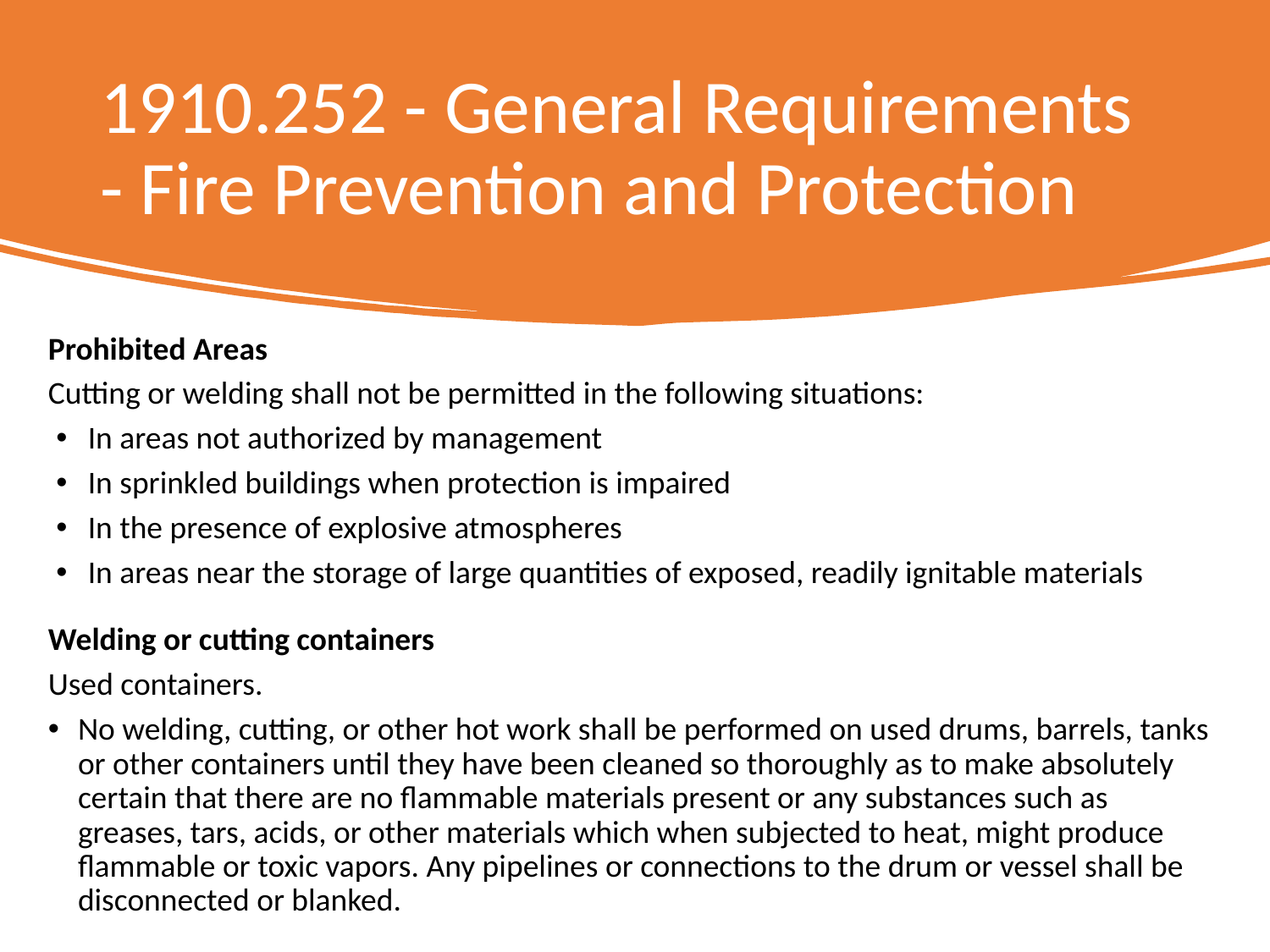

1910.252 - General Requirements - Fire Prevention and Protection
Prohibited Areas
Cutting or welding shall not be permitted in the following situations:
In areas not authorized by management
In sprinkled buildings when protection is impaired
In the presence of explosive atmospheres
In areas near the storage of large quantities of exposed, readily ignitable materials

Welding or cutting containers
Used containers.
No welding, cutting, or other hot work shall be performed on used drums, barrels, tanks or other containers until they have been cleaned so thoroughly as to make absolutely certain that there are no flammable materials present or any substances such as greases, tars, acids, or other materials which when subjected to heat, might produce flammable or toxic vapors. Any pipelines or connections to the drum or vessel shall be disconnected or blanked.